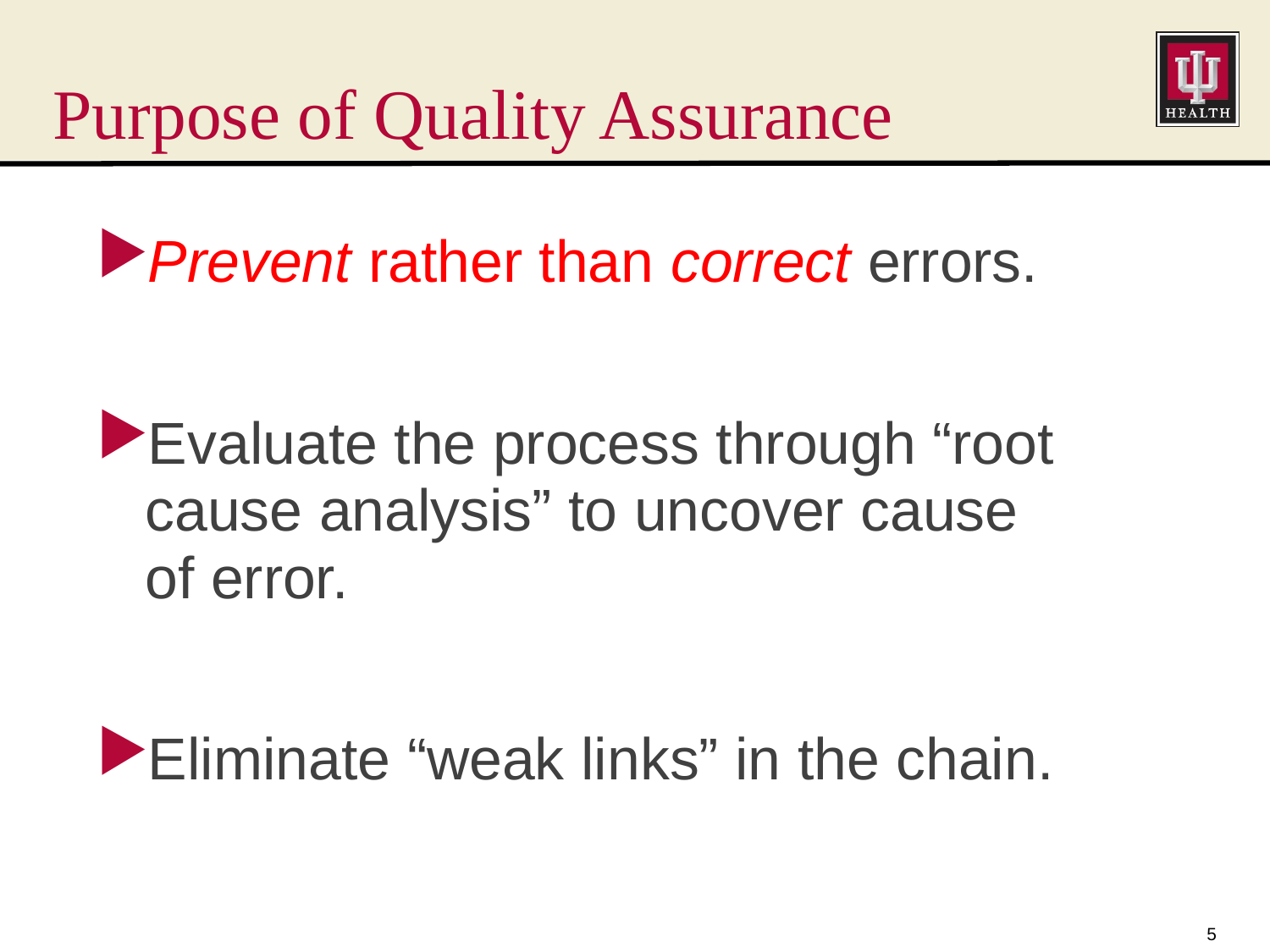

# Purpose of Quality Assurance
Prevent rather than correct errors.

Evaluate the process through “root cause analysis” to uncover cause of error.

Eliminate “weak links” in the chain.
5